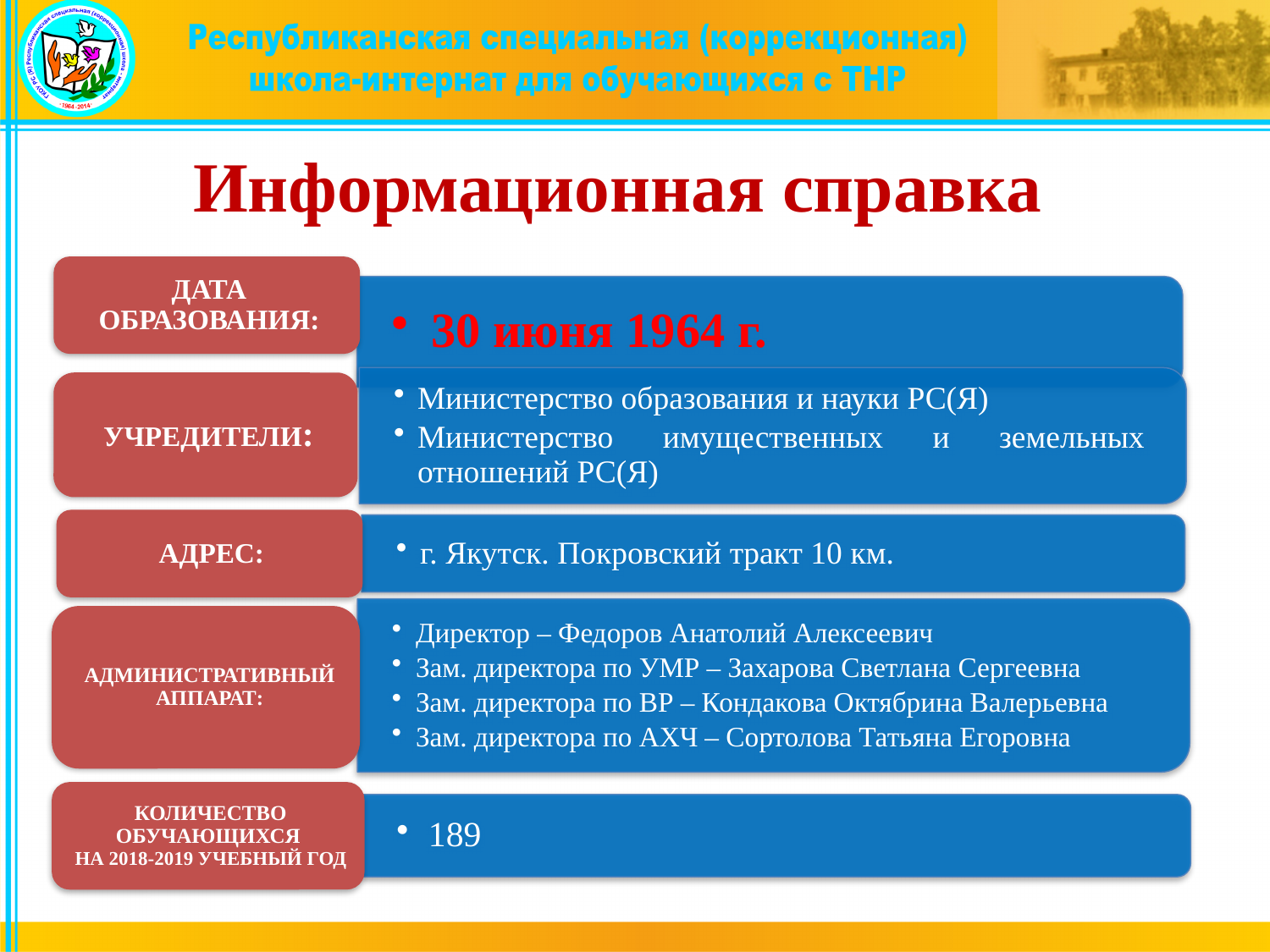

# Информационная справка
30 июня 1964 г.
ДАТА ОБРАЗОВАНИЯ:
Министерство образования и науки РС(Я)
Министерство имущественных и земельных отношений РС(Я)
УЧРЕДИТЕЛИ:
г. Якутск. Покровский тракт 10 км.
АДРЕС:
Директор – Федоров Анатолий Алексеевич
Зам. директора по УМР – Захарова Светлана Сергеевна
Зам. директора по ВР – Кондакова Октябрина Валерьевна
Зам. директора по АХЧ – Сортолова Татьяна Егоровна
АДМИНИСТРАТИВНЫЙ АППАРАТ:
189
КОЛИЧЕСТВО ОБУЧАЮЩИХСЯ
НА 2018-2019 УЧЕБНЫЙ ГОД